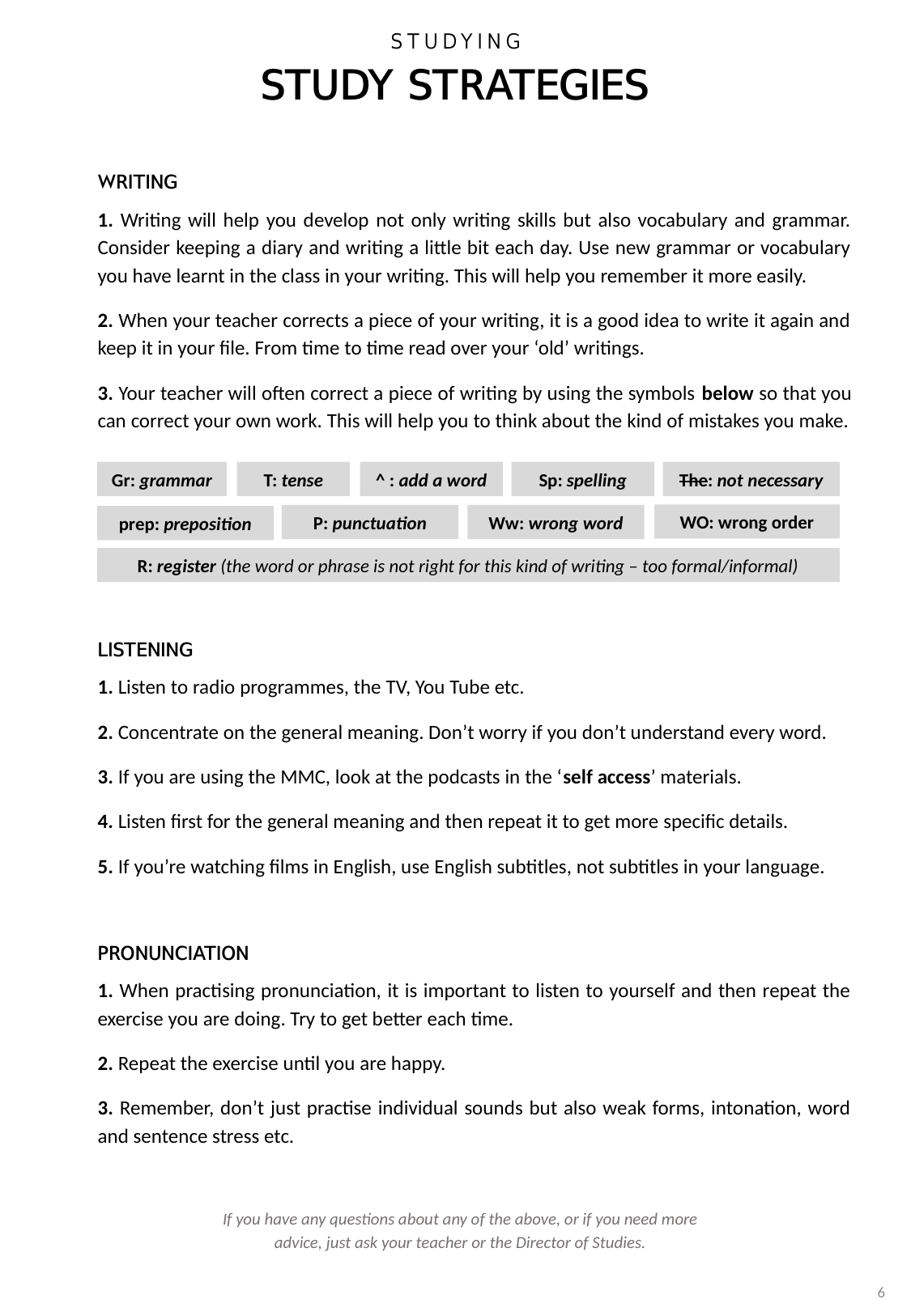

STUDYING
STUDY STRATEGIES
WRITING
1. Writing will help you develop not only writing skills but also vocabulary and grammar. Consider keeping a diary and writing a little bit each day. Use new grammar or vocabulary you have learnt in the class in your writing. This will help you remember it more easily.
2. When your teacher corrects a piece of your writing, it is a good idea to write it again and keep it in your file. From time to time read over your ‘old’ writings.
3. Your teacher will often correct a piece of writing by using the symbols below so that you can correct your own work. This will help you to think about the kind of mistakes you make.
Gr: grammar
T: tense
^ : add a word
Sp: spelling
The: not necessary
WO: wrong order
P: punctuation
Ww: wrong word
prep: preposition
R: register (the word or phrase is not right for this kind of writing – too formal/informal)
LISTENING
1. Listen to radio programmes, the TV, You Tube etc.
2. Concentrate on the general meaning. Don’t worry if you don’t understand every word.
3. If you are using the MMC, look at the podcasts in the ‘self access’ materials.
4. Listen first for the general meaning and then repeat it to get more specific details.
5. If you’re watching films in English, use English subtitles, not subtitles in your language.
PRONUNCIATION
1. When practising pronunciation, it is important to listen to yourself and then repeat the exercise you are doing. Try to get better each time.
2. Repeat the exercise until you are happy.
3. Remember, don’t just practise individual sounds but also weak forms, intonation, word and sentence stress etc.
If you have any questions about any of the above, or if you need more advice, just ask your teacher or the Director of Studies.
6